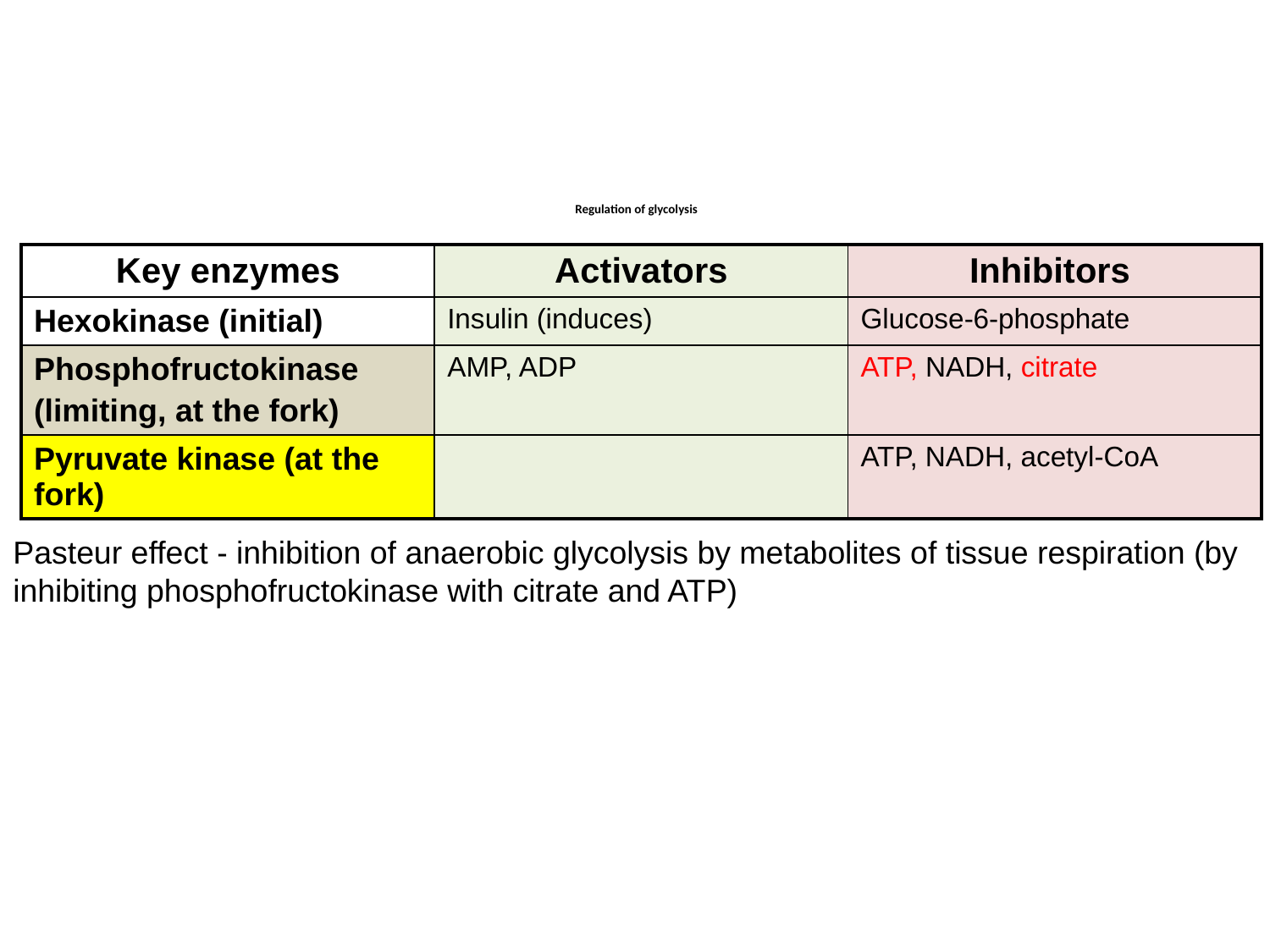

# Regulation of glycolysis
| Key enzymes | Activators | Inhibitors |
| --- | --- | --- |
| Hexokinase (initial) | Insulin (induces) | Glucose-6-phosphate |
| Phosphofructokinase (limiting, at the fork) | AMP, ADP | ATP, NADH, citrate |
| Pyruvate kinase (at the fork) |  | ATP, NADH, acetyl-CoA |
Pasteur effect - inhibition of anaerobic glycolysis by metabolites of tissue respiration (by inhibiting phosphofructokinase with citrate and ATP)